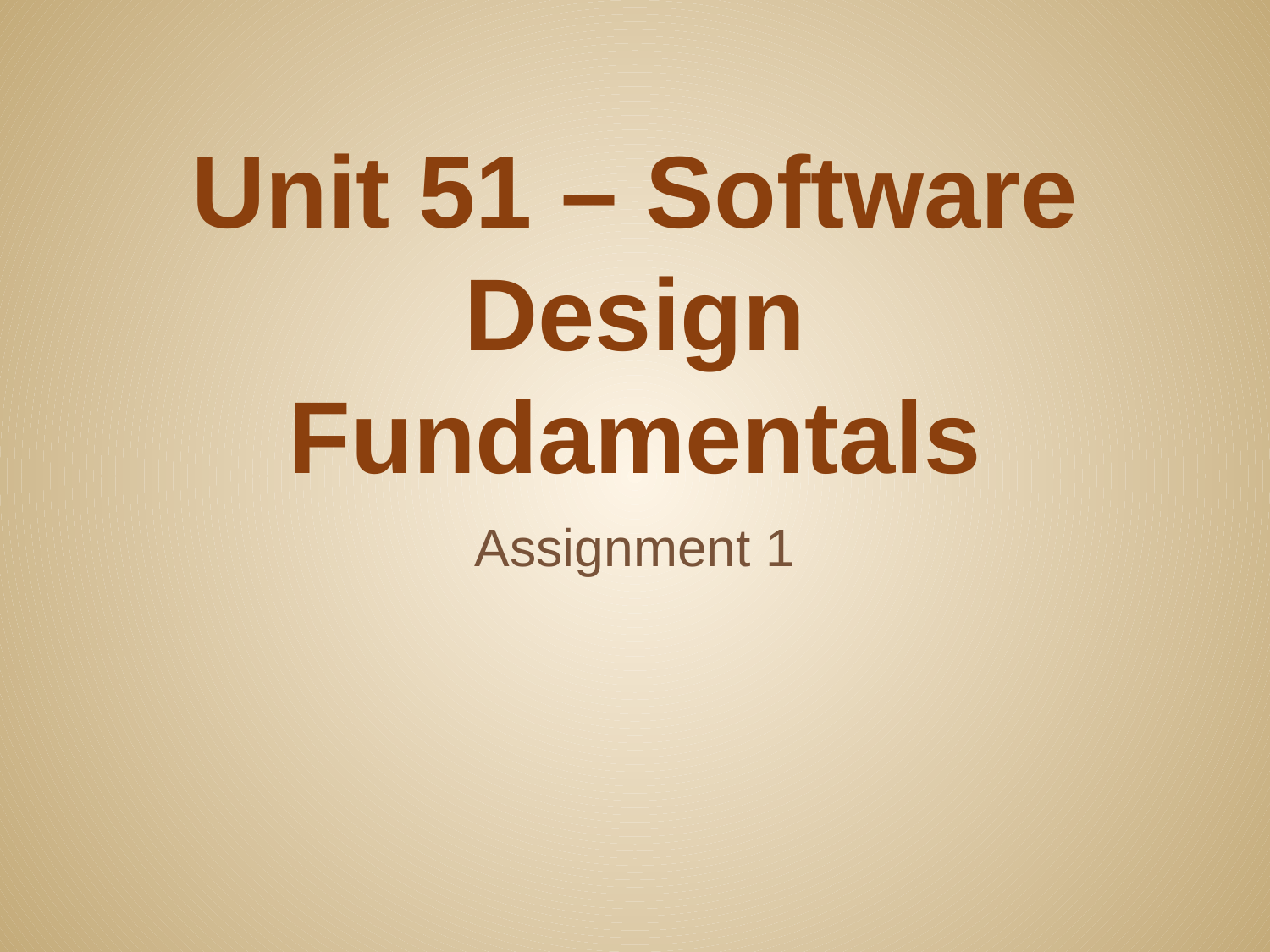

# Unit 51 – Software Design Fundamentals
Assignment 1